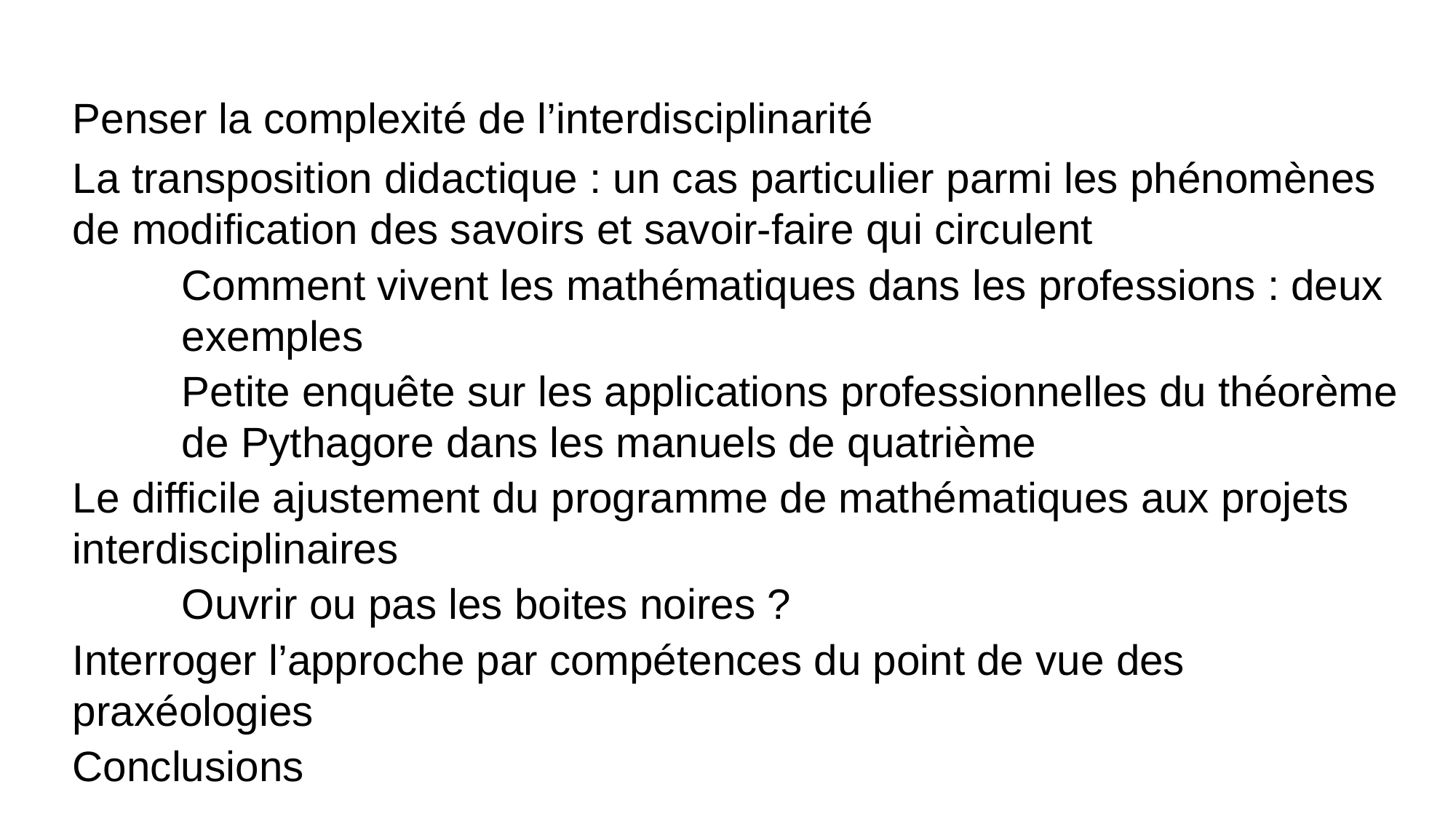

Penser la complexité de l’interdisciplinarité
La transposition didactique : un cas particulier parmi les phénomènes de modification des savoirs et savoir-faire qui circulent
	Comment vivent les mathématiques dans les professions : deux 	exemples
	Petite enquête sur les applications professionnelles du théorème 	de Pythagore dans les manuels de quatrième
Le difficile ajustement du programme de mathématiques aux projets interdisciplinaires
	Ouvrir ou pas les boites noires ?
Interroger l’approche par compétences du point de vue des praxéologies
Conclusions